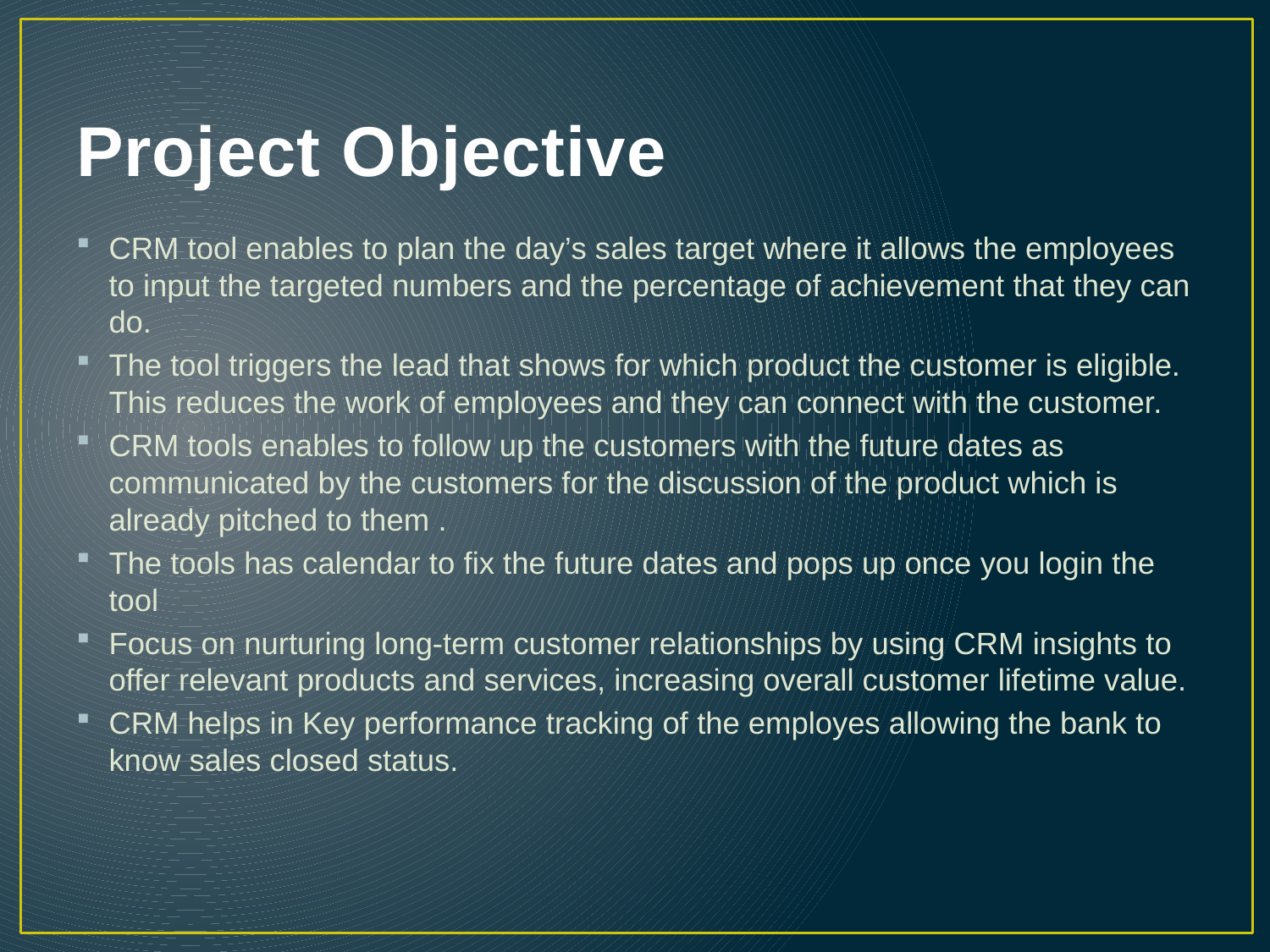

# Project Objective
CRM tool enables to plan the day’s sales target where it allows the employees to input the targeted numbers and the percentage of achievement that they can do.
The tool triggers the lead that shows for which product the customer is eligible. This reduces the work of employees and they can connect with the customer.
CRM tools enables to follow up the customers with the future dates as communicated by the customers for the discussion of the product which is already pitched to them .
The tools has calendar to fix the future dates and pops up once you login the tool
Focus on nurturing long-term customer relationships by using CRM insights to offer relevant products and services, increasing overall customer lifetime value.
CRM helps in Key performance tracking of the employes allowing the bank to know sales closed status.